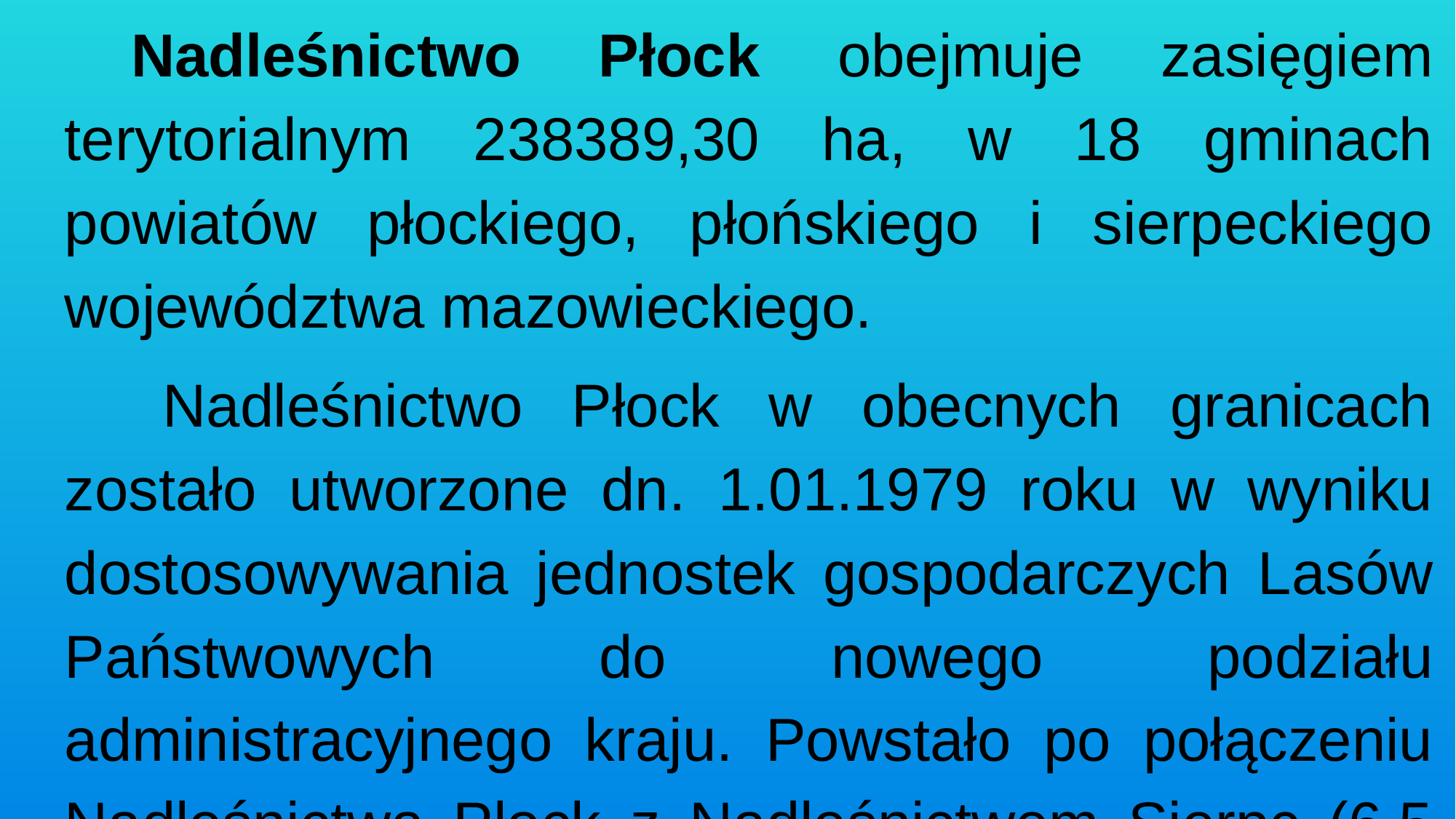

Nadleśnictwo Płock obejmuje zasięgiem terytorialnym 238389,30 ha, w 18 gminach powiatów płockiego, płońskiego i sierpeckiego województwa mazowieckiego.
  Nadleśnictwo Płock w obecnych granicach zostało utworzone dn. 1.01.1979 roku w wyniku dostosowywania jednostek gospodarczych Lasów Państwowych do nowego podziału administracyjnego kraju. Powstało po połączeniu Nadleśnictwa Płock z Nadleśnictwem Sierpc (6,5 leśnictw)
i korektach granic z sąsiednimi nadleśnictwami (Dwukoły, Ciechanów, Skrwilno, Płońsk).